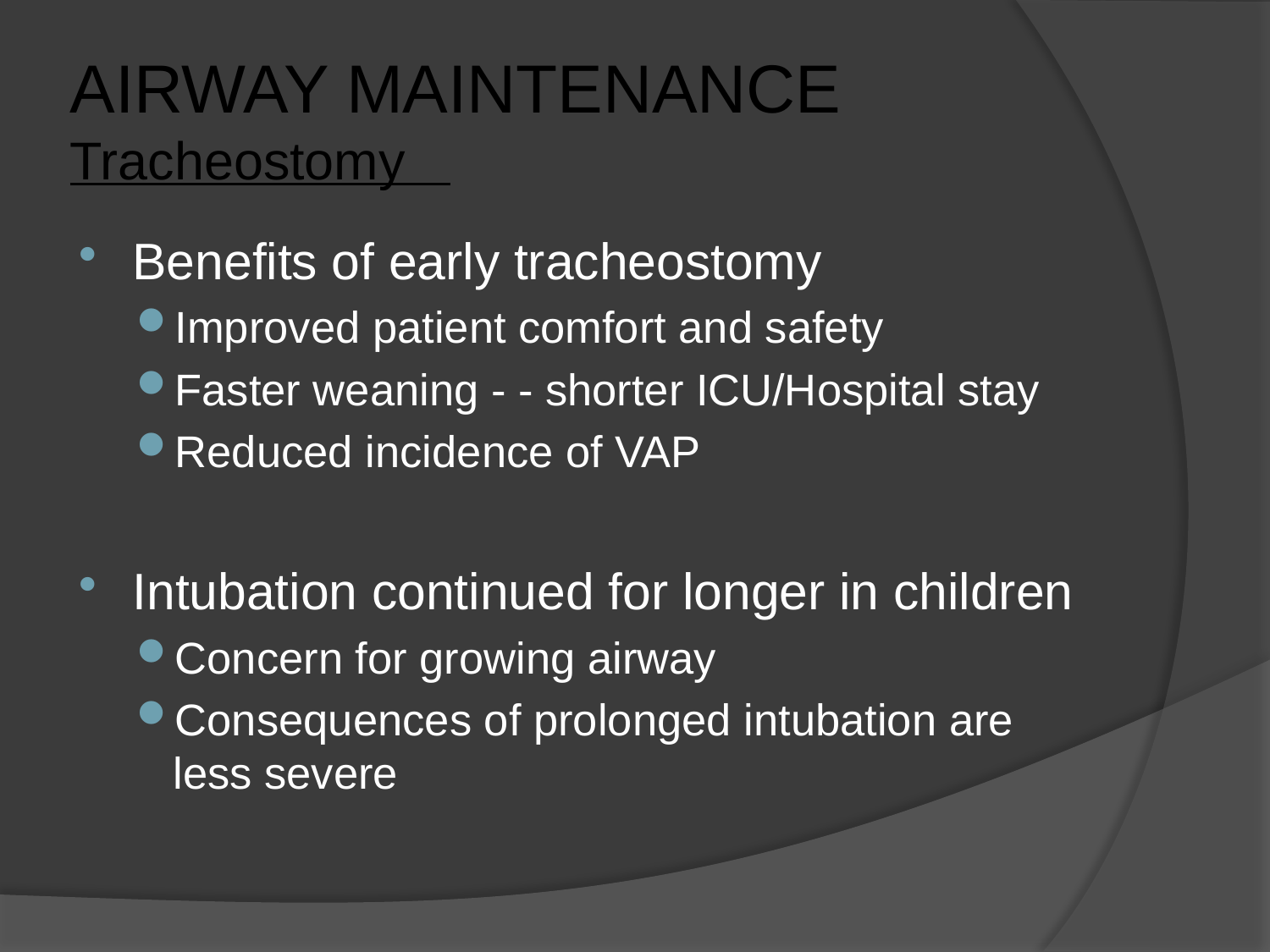

# AIRWAY MAINTENANCE Tracheostomy
Benefits of early tracheostomy
Improved patient comfort and safety
Faster weaning - - shorter ICU/Hospital stay
Reduced incidence of VAP

Intubation continued for longer in children
Concern for growing airway
Consequences of prolonged intubation are less severe